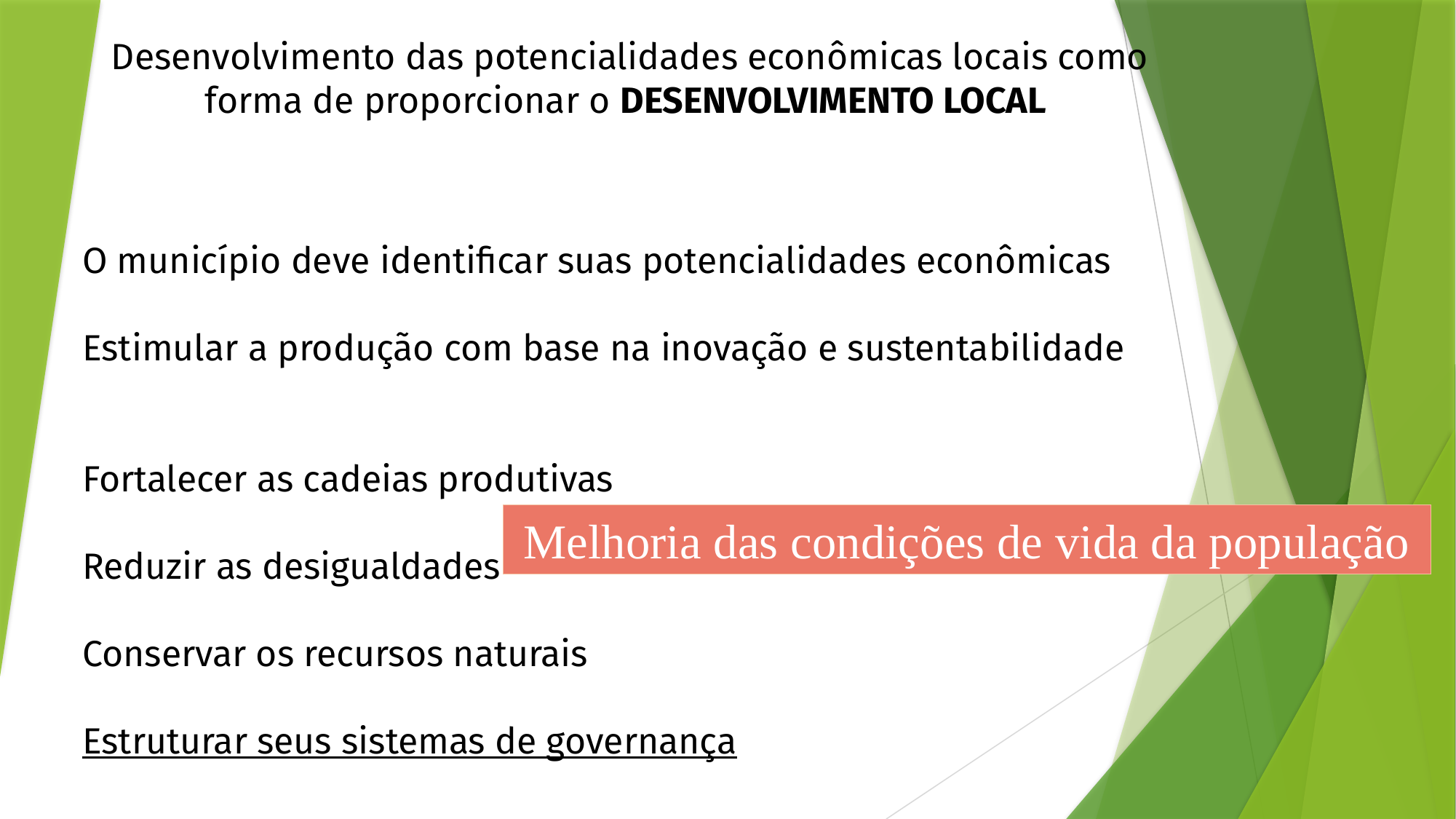

Desenvolvimento das potencialidades econômicas locais como forma de proporcionar o DESENVOLVIMENTO LOCAL

O município deve identificar suas potencialidades econômicas

Estimular a produção com base na inovação e sustentabilidade

Fortalecer as cadeias produtivas

Reduzir as desigualdades

Conservar os recursos naturais

Estruturar seus sistemas de governança
Melhoria das condições de vida da população